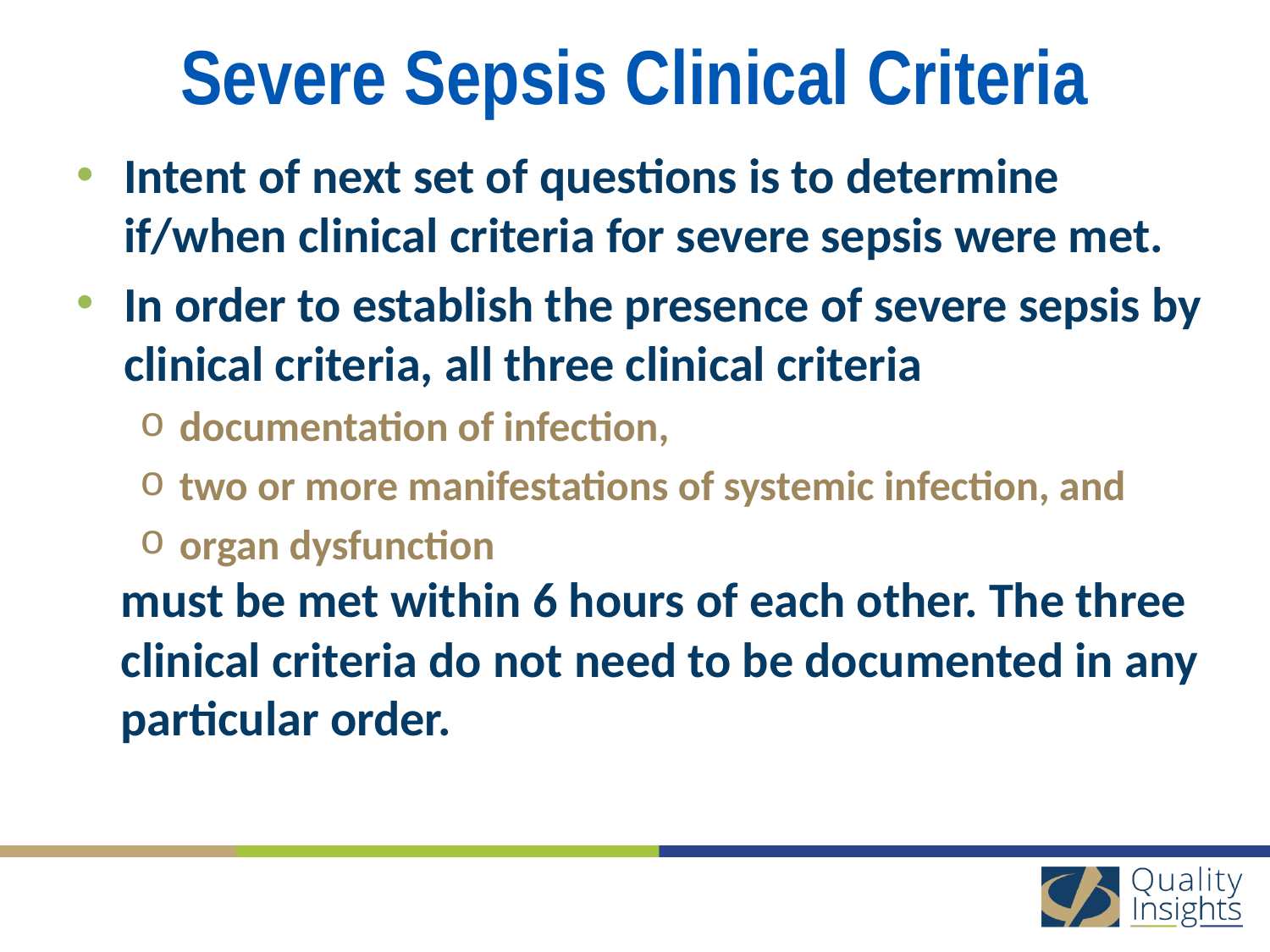

# Severe Sepsis Clinical Criteria
Intent of next set of questions is to determine if/when clinical criteria for severe sepsis were met.
In order to establish the presence of severe sepsis by clinical criteria, all three clinical criteria
documentation of infection,
two or more manifestations of systemic infection, and
organ dysfunction
    must be met within 6 hours of each other. The three
    clinical criteria do not need to be documented in any
    particular order.